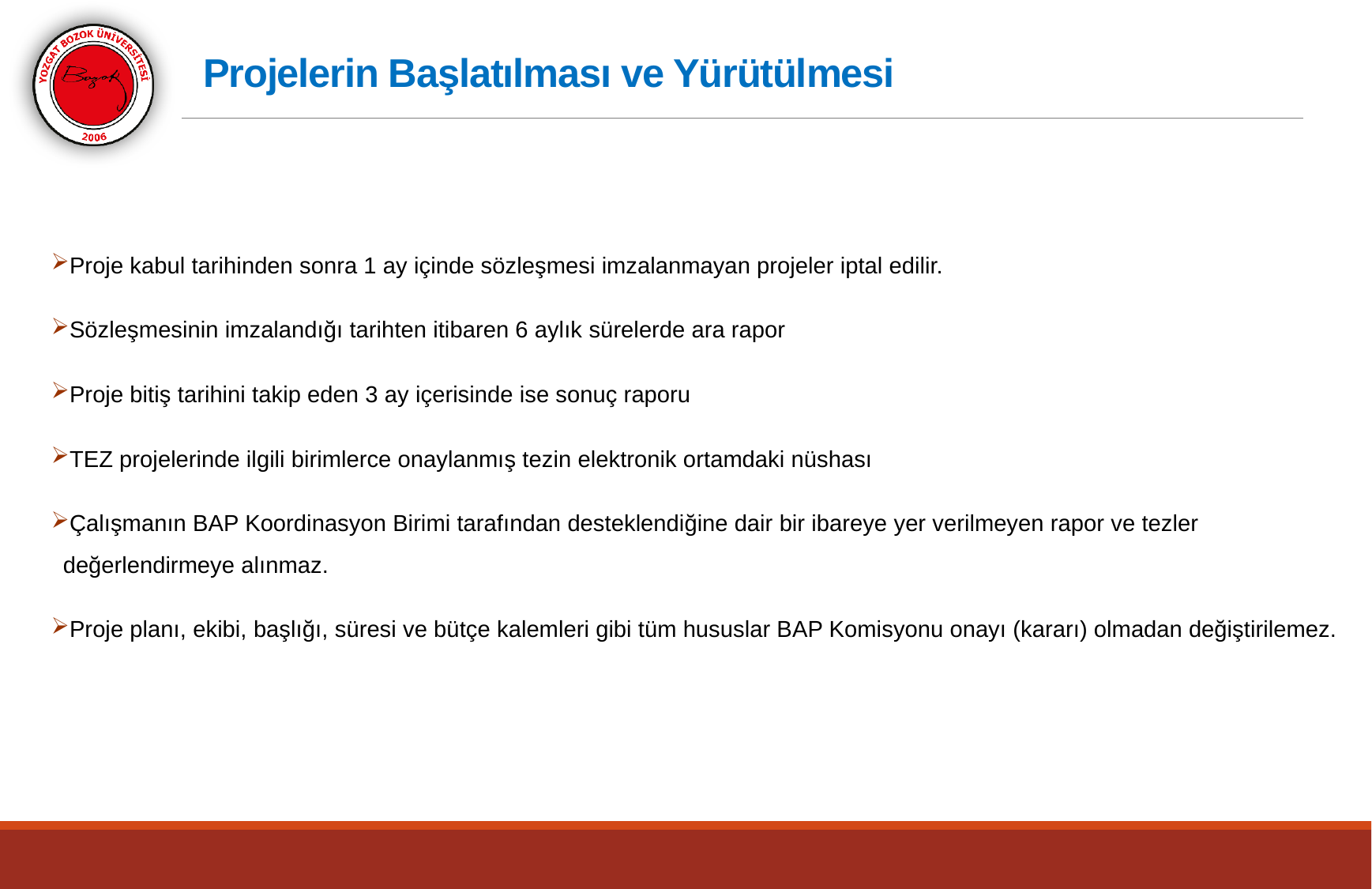

# Projelerin Başlatılması ve Yürütülmesi

Proje kabul tarihinden sonra 1 ay içinde sözleşmesi imzalanmayan projeler iptal edilir.
Sözleşmesinin imzalandığı tarihten itibaren 6 aylık sürelerde ara rapor
Proje bitiş tarihini takip eden 3 ay içerisinde ise sonuç raporu
TEZ projelerinde ilgili birimlerce onaylanmış tezin elektronik ortamdaki nüshası
Çalışmanın BAP Koordinasyon Birimi tarafından desteklendiğine dair bir ibareye yer verilmeyen rapor ve tezler değerlendirmeye alınmaz.
Proje planı, ekibi, başlığı, süresi ve bütçe kalemleri gibi tüm hususlar BAP Komisyonu onayı (kararı) olmadan değiştirilemez.